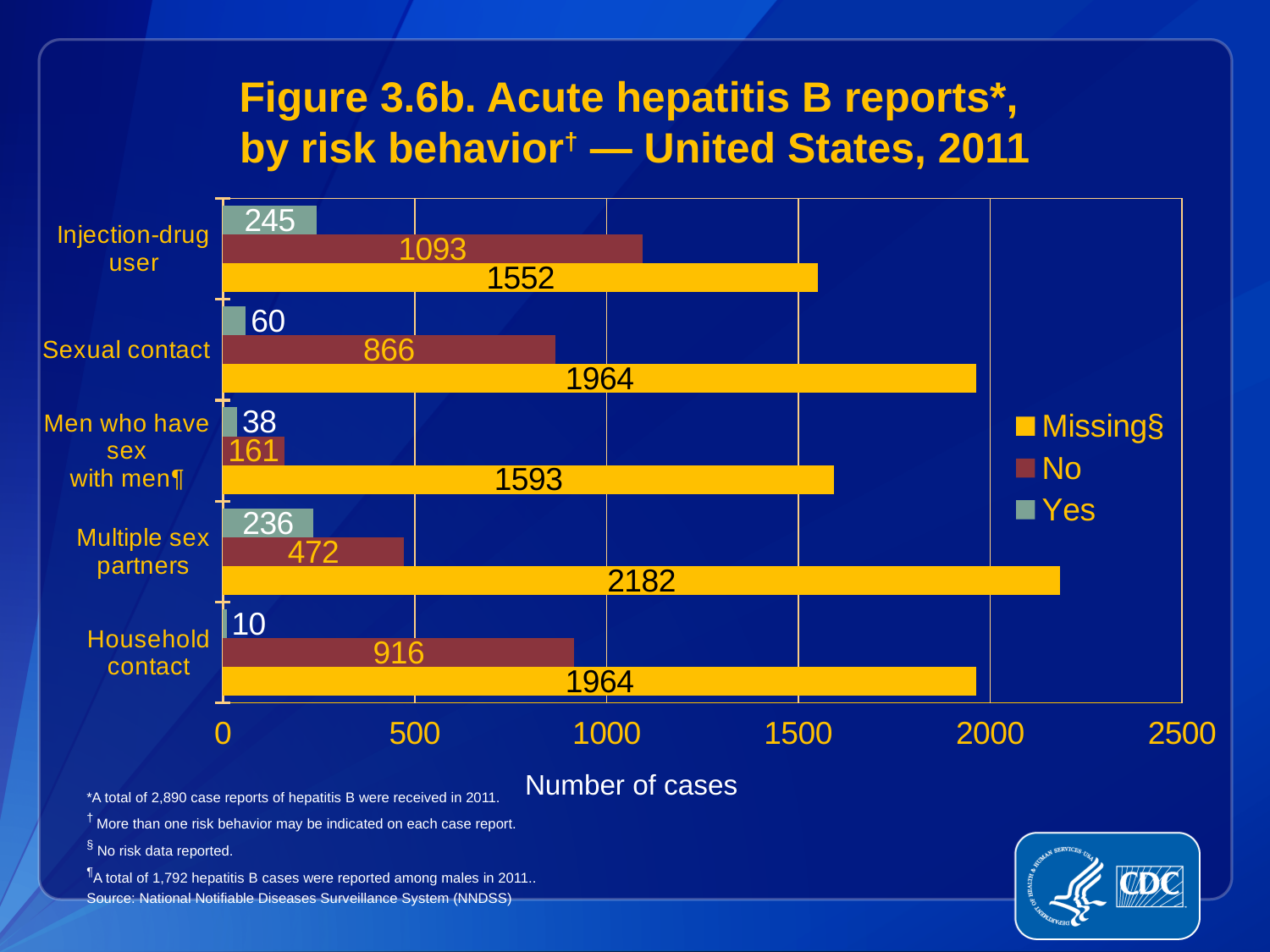

Figure 3.6b. Acute hepatitis B reports*,
by risk behavior† — United States, 2011

### Chart

| Category | Yes | No | Missing§ |
|---|---|---|---|
| Injection-drug user | 245.0 | 1093.0 | 1552.0 |
| Sexual contact | 60.0 | 866.0 | 1964.0 |
| Men who have sex
with men¶ | 38.0 | 161.0 | 1593.0 |
| Multiple sex partners | 236.0 | 472.0 | 2182.0 |
| Household contact | 10.0 | 916.0 | 1964.0 |
Number of cases
*A total of 2,890 case reports of hepatitis B were received in 2011.
† More than one risk behavior may be indicated on each case report.
§ No risk data reported.
¶A total of 1,792 hepatitis B cases were reported among males in 2011..
Source: National Notifiable Diseases Surveillance System (NNDSS)